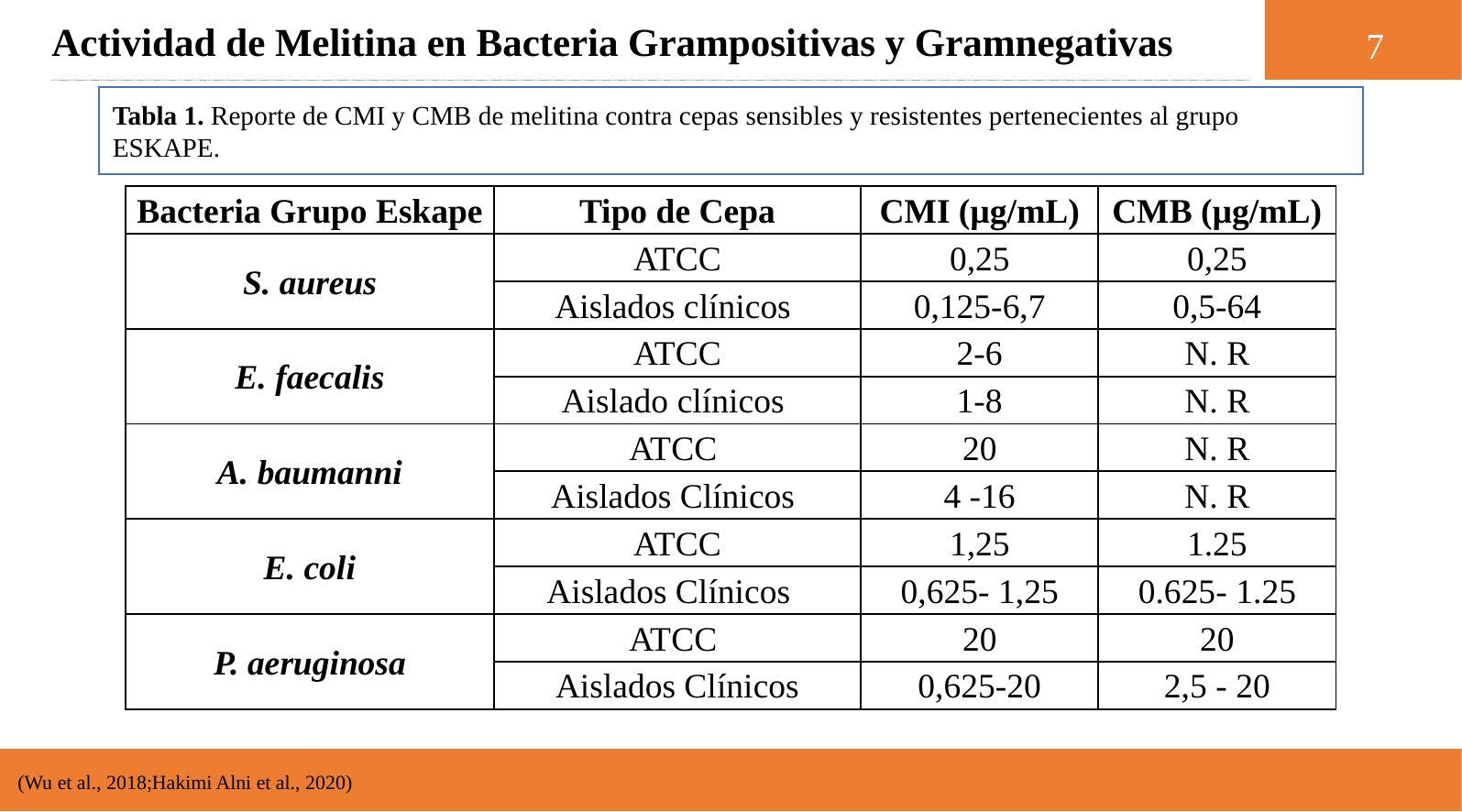

Actividad de Melitina en Bacteria Grampositivas y Gramnegativas
7
Tabla 1. Reporte de CMI y CMB de melitina contra cepas sensibles y resistentes pertenecientes al grupo ESKAPE.
| Bacteria Grupo Eskape | Tipo de Cepa | CMI (µg/mL) | CMB (µg/mL) |
| --- | --- | --- | --- |
| S. aureus | ATCC | 0,25 | 0,25 |
|  | Aislados clínicos | 0,125-6,7 | 0,5-64 |
| E. faecalis | ATCC | 2-6 | N. R |
|  | Aislado clínicos | 1-8 | N. R |
| A. baumanni | ATCC | 20 | N. R |
|  | Aislados Clínicos | 4 -16 | N. R |
| E. coli | ATCC | 1,25 | 1.25 |
|  | Aislados Clínicos | 0,625- 1,25 | 0.625- 1.25 |
| P. aeruginosa | ATCC | 20 | 20 |
|  | Aislados Clínicos | 0,625-20 | 2,5 - 20 |

(Wu et al., 2018;Hakimi Alni et al., 2020)